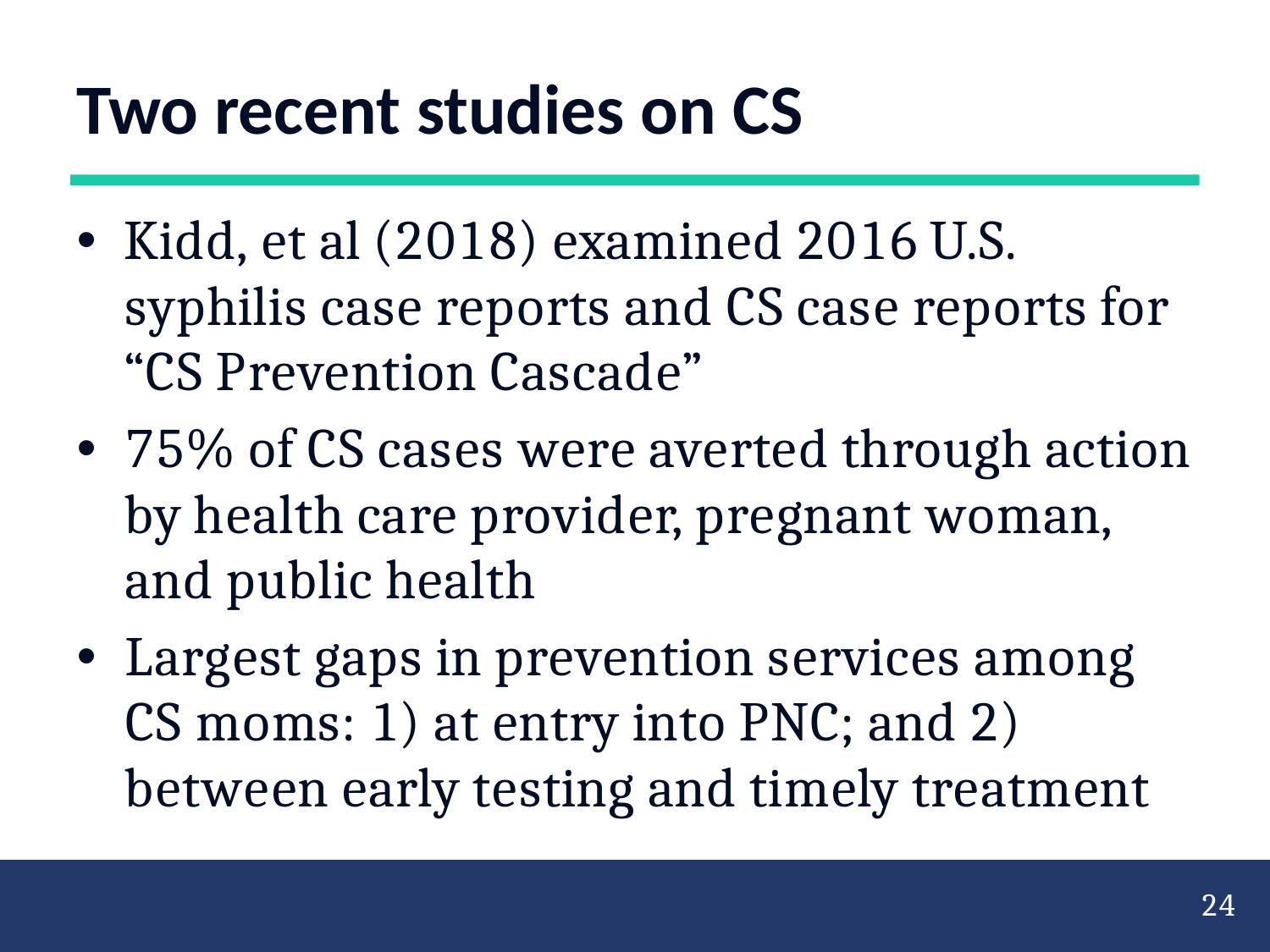

# Two recent studies on CS
Kidd, et al (2018) examined 2016 U.S. syphilis case reports and CS case reports for “CS Prevention Cascade”
75% of CS cases were averted through action by health care provider, pregnant woman, and public health
Largest gaps in prevention services among CS moms: 1) at entry into PNC; and 2) between early testing and timely treatment
24